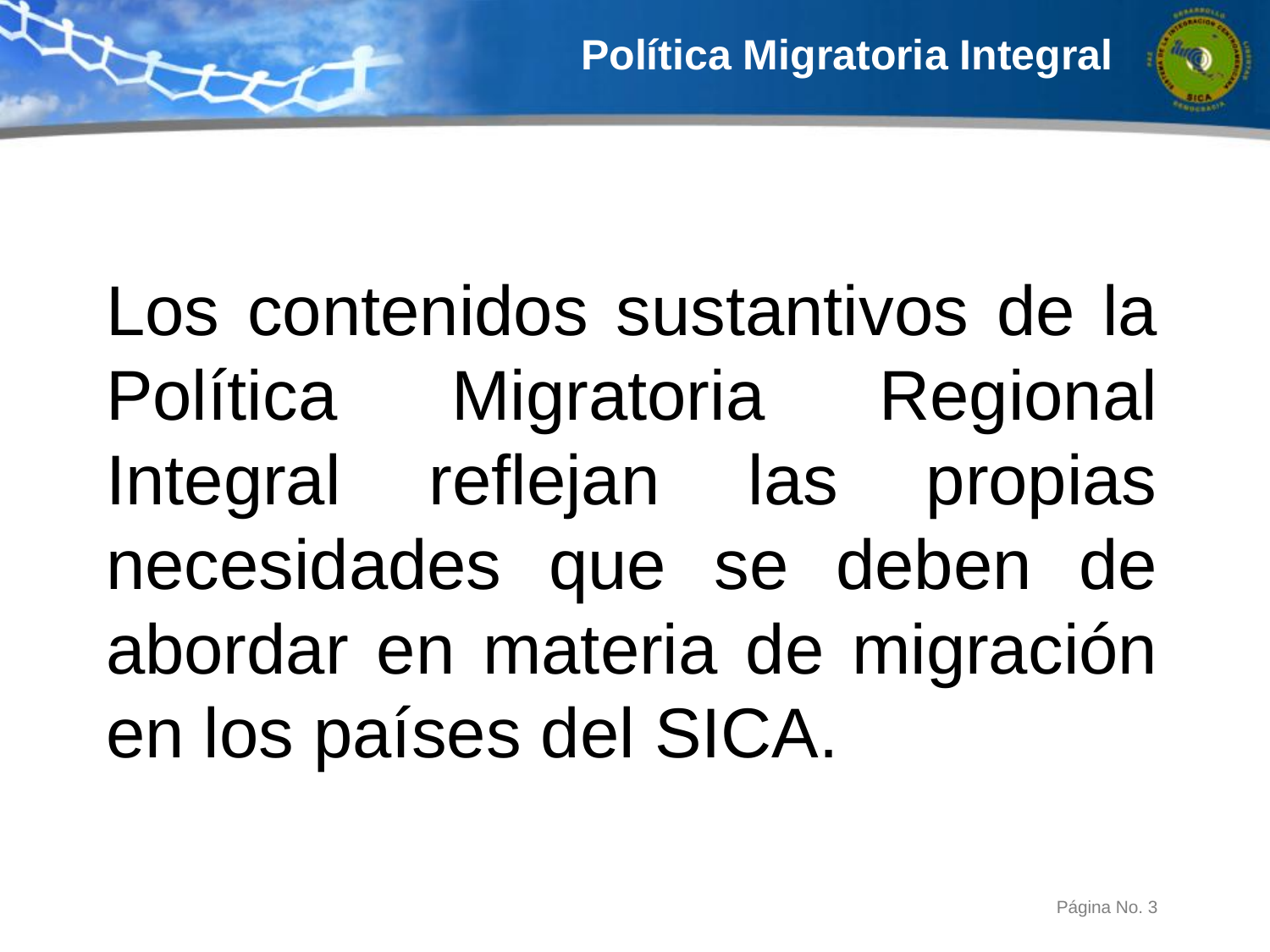

# Política Migratoria Integral
Los contenidos sustantivos de la Política Migratoria Regional Integral reflejan las propias necesidades que se deben de abordar en materia de migración en los países del SICA.
Página No. 3